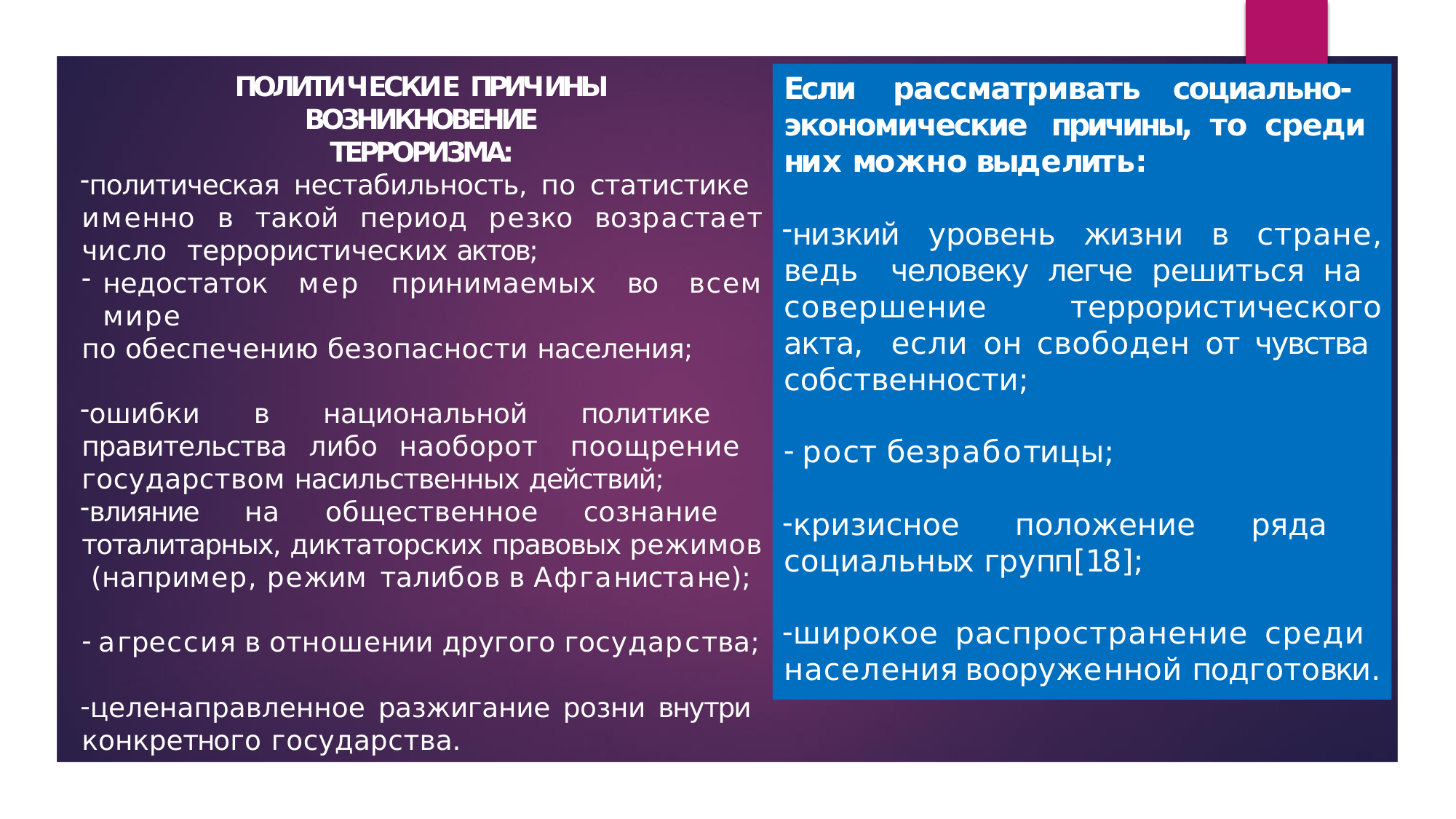

ПОЛИТИЧЕСКИЕ ПРИЧИНЫ ВОЗНИКНОВЕНИЕ
ТЕРРОРИЗМА:
# Если рассматривать социально-  экономические причины, то среди  них можно выделить:
политическая нестабильность, по статистике  именно в такой период резко возрастает число  террористических актов;
недостаток мер принимаемых во всем мире
по обеспечению безопасности населения;

ошибки в национальной политике  правительства либо наоборот поощрение  государством насильственных действий;
влияние на общественное сознание  тоталитарных, диктаторских правовых режимов  (например, режим талибов в Афганистане);

агрессия в отношении другого государства;

целенаправленное разжигание розни внутри  конкретного государства.
низкий уровень жизни в стране, ведь  человеку легче решиться на  совершение террористического акта,  если он свободен от чувства  собственности;

рост безработицы;

кризисное положение ряда  социальных групп[18];

широкое распространение среди  населения вооруженной подготовки.